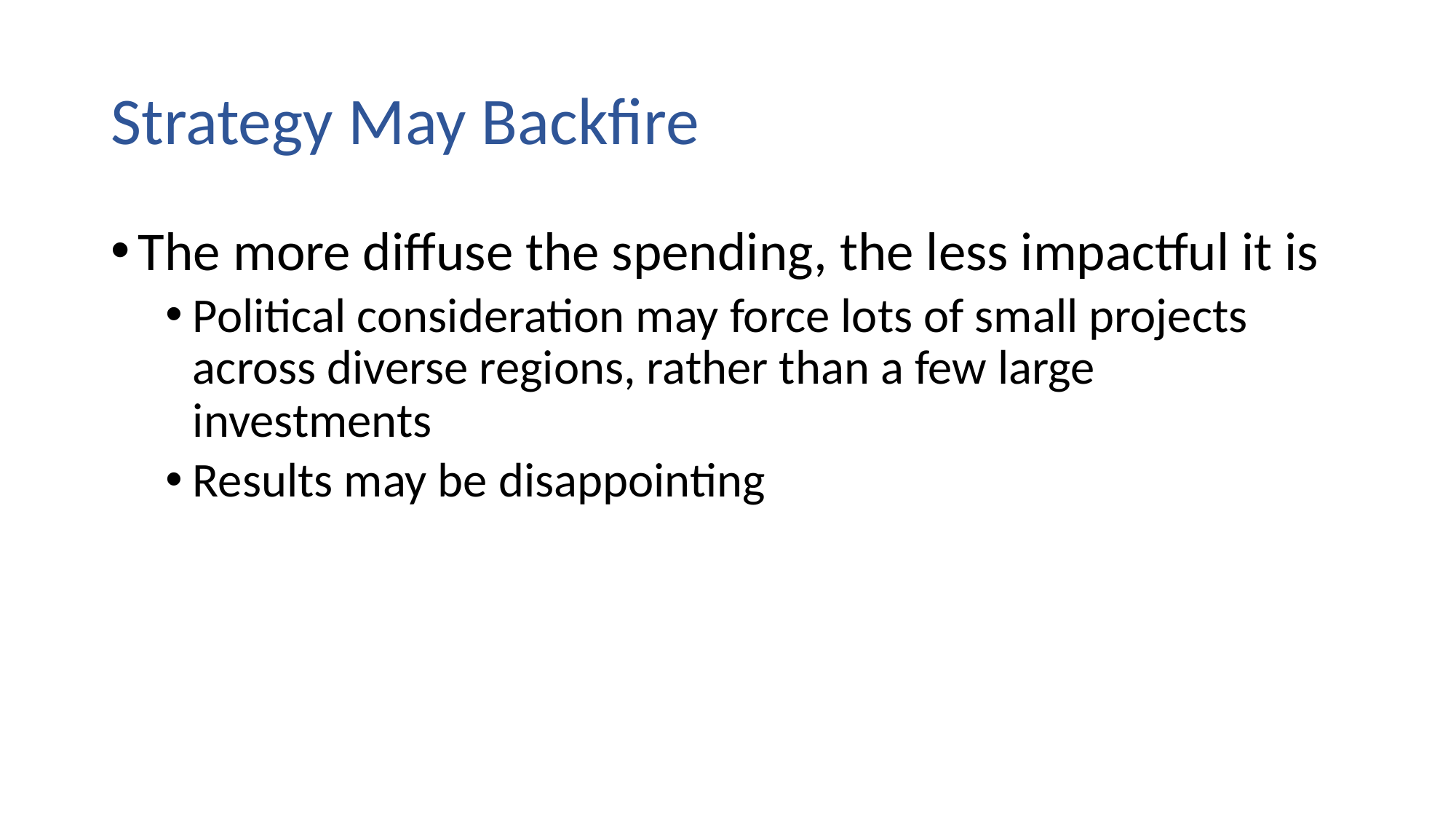

# Strategy May Backfire
The more diffuse the spending, the less impactful it is
Political consideration may force lots of small projects across diverse regions, rather than a few large investments
Results may be disappointing